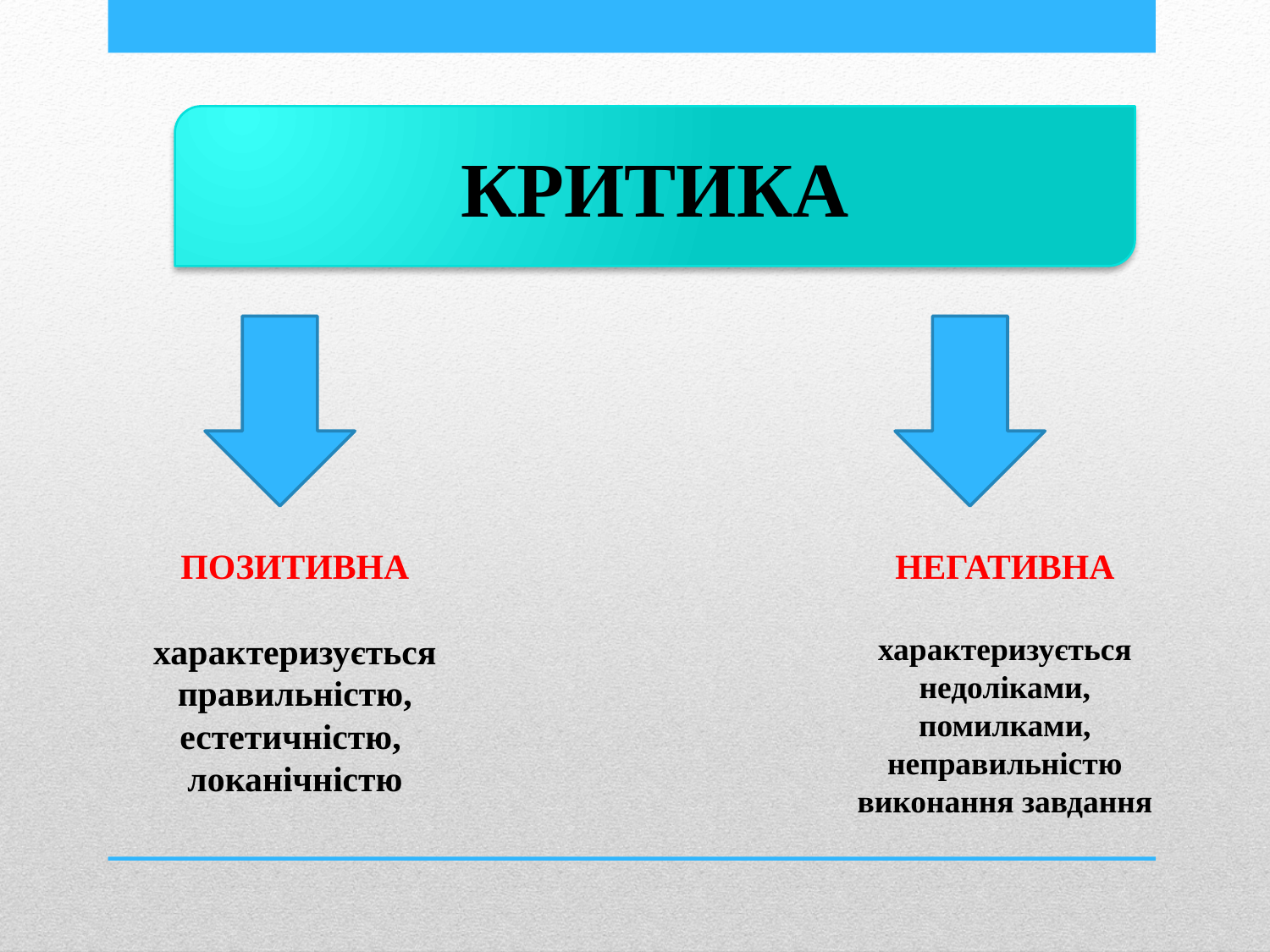

КРИТИКА

ПОЗИТИВНА

характеризується правильністю, естетичністю,  локанічністю

НЕГАТИВНА

характеризується недоліками,
помилками, неправильністю виконання завдання